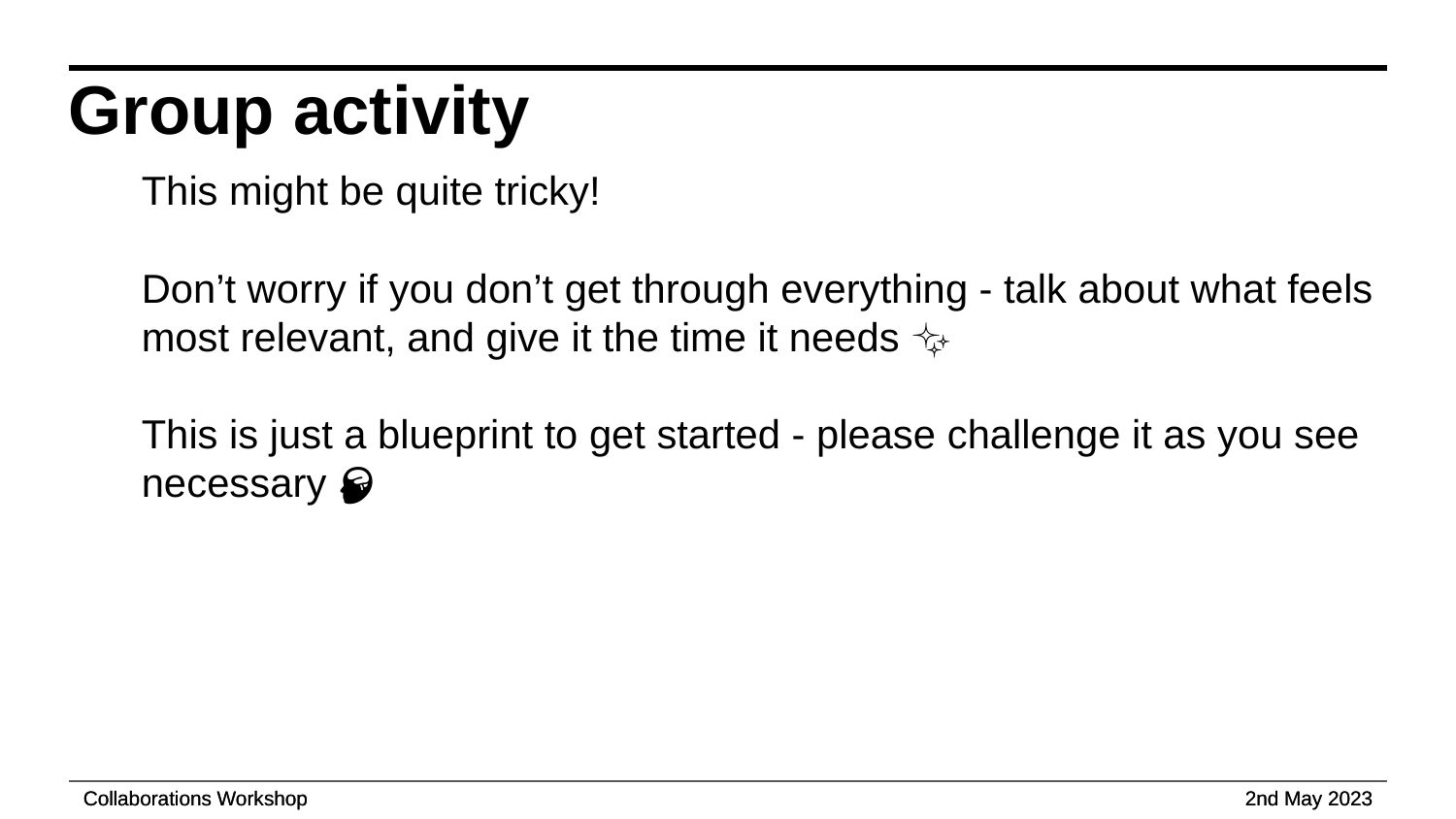

Group activity
This might be quite tricky!

Don’t worry if you don’t get through everything - talk about what feels most relevant, and give it the time it needs ✨

This is just a blueprint to get started - please challenge it as you see necessary 🧠

Collaborations Workshop
2nd May 2023
Collaborations Workshop
2nd May 2023